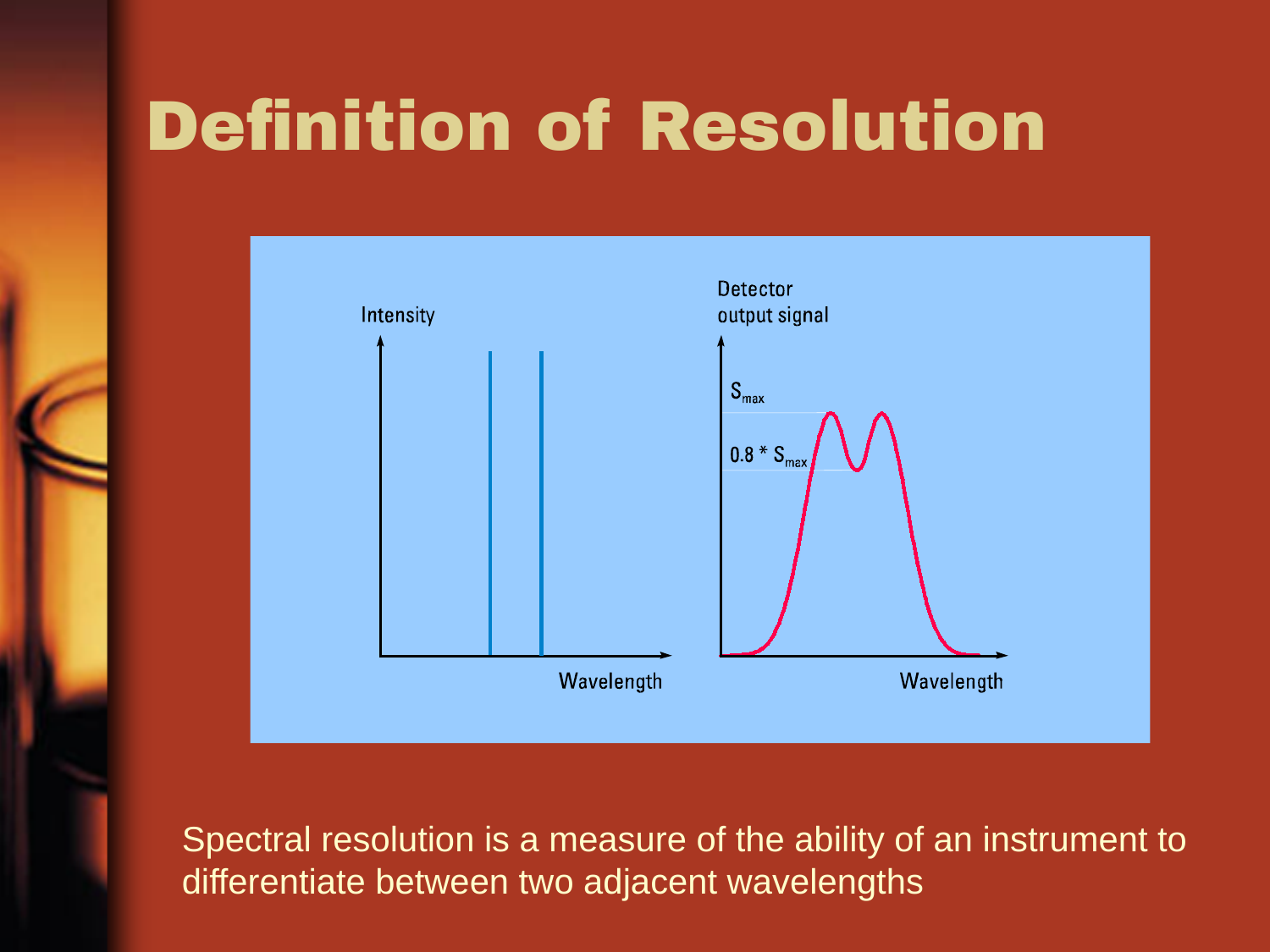

# Definition of Resolution

Spectral resolution is a measure of the ability of an instrument to differentiate between two adjacent wavelengths